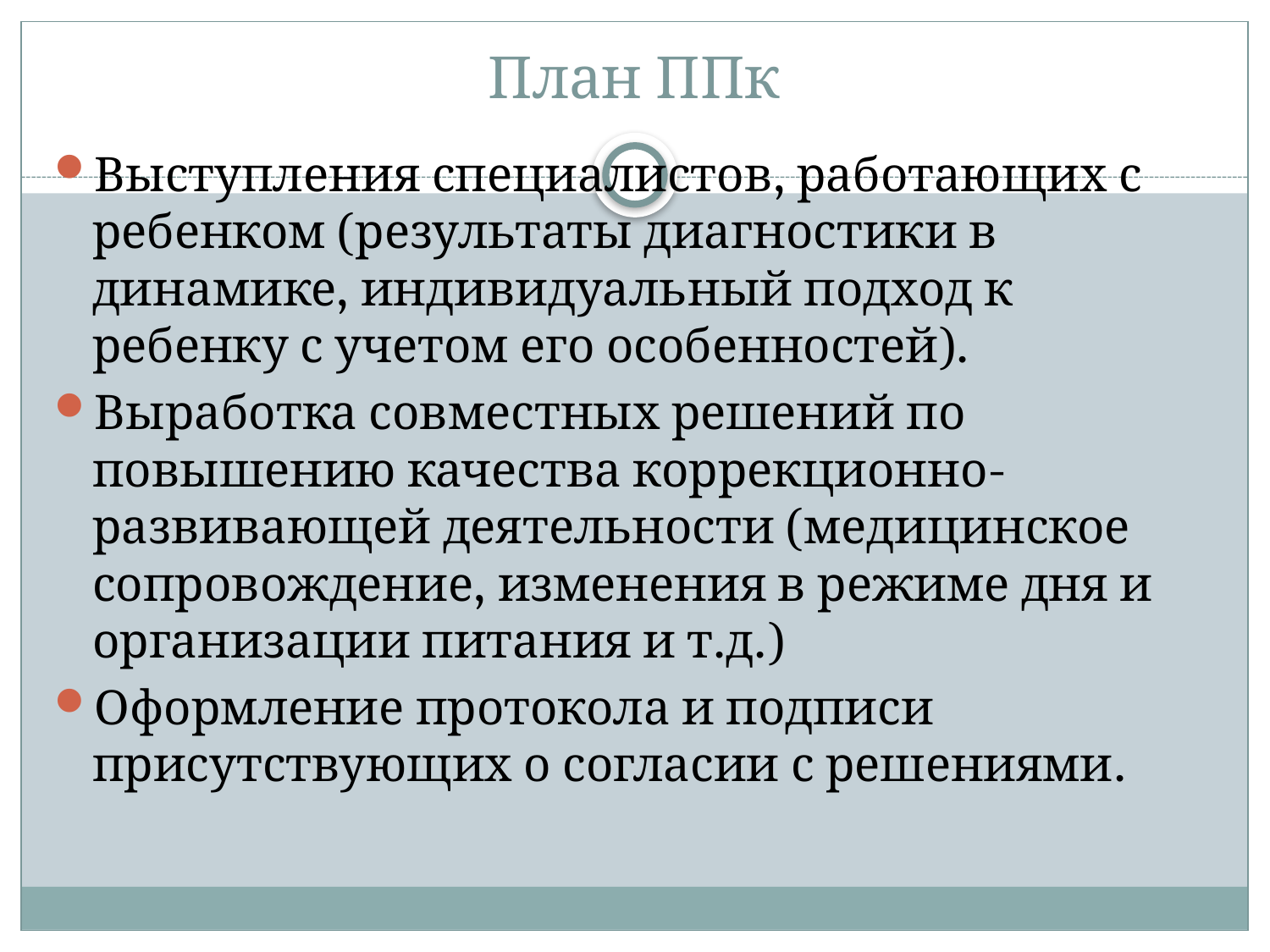

# План ППк
Выступления специалистов, работающих с ребенком (результаты диагностики в динамике, индивидуальный подход к ребенку с учетом его особенностей).
Выработка совместных решений по повышению качества коррекционно-развивающей деятельности (медицинское сопровождение, изменения в режиме дня и организации питания и т.д.)
Оформление протокола и подписи присутствующих о согласии с решениями.